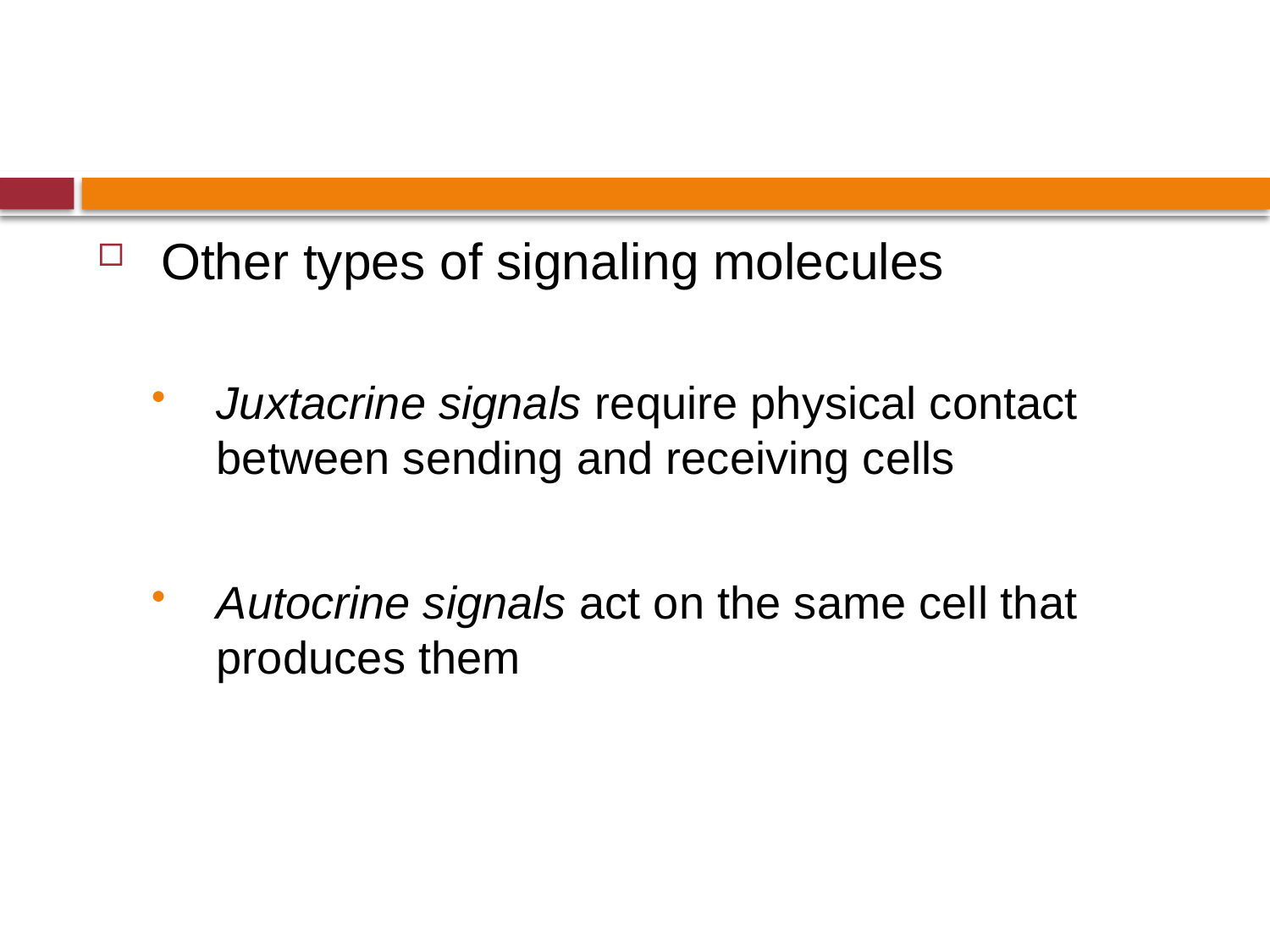

#
Other types of signaling molecules

Juxtacrine signals require physical contact between sending and receiving cells

Autocrine signals act on the same cell that produces them